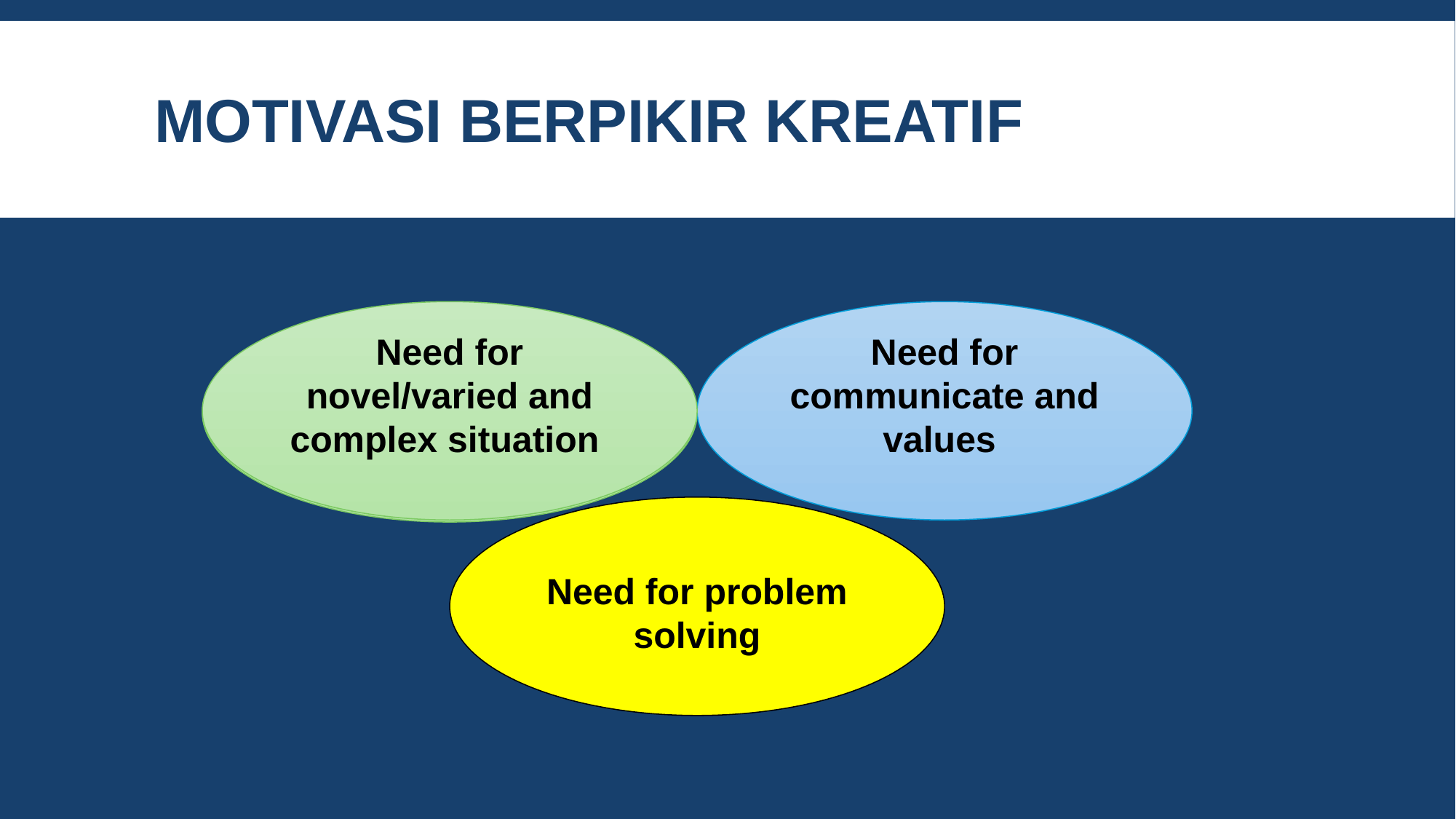

# Motivasi berpikir kreatif
Need for novel/varied and complex situation

Need for communicate and values

Need for novel/varied and complex situation

Need for problem solving